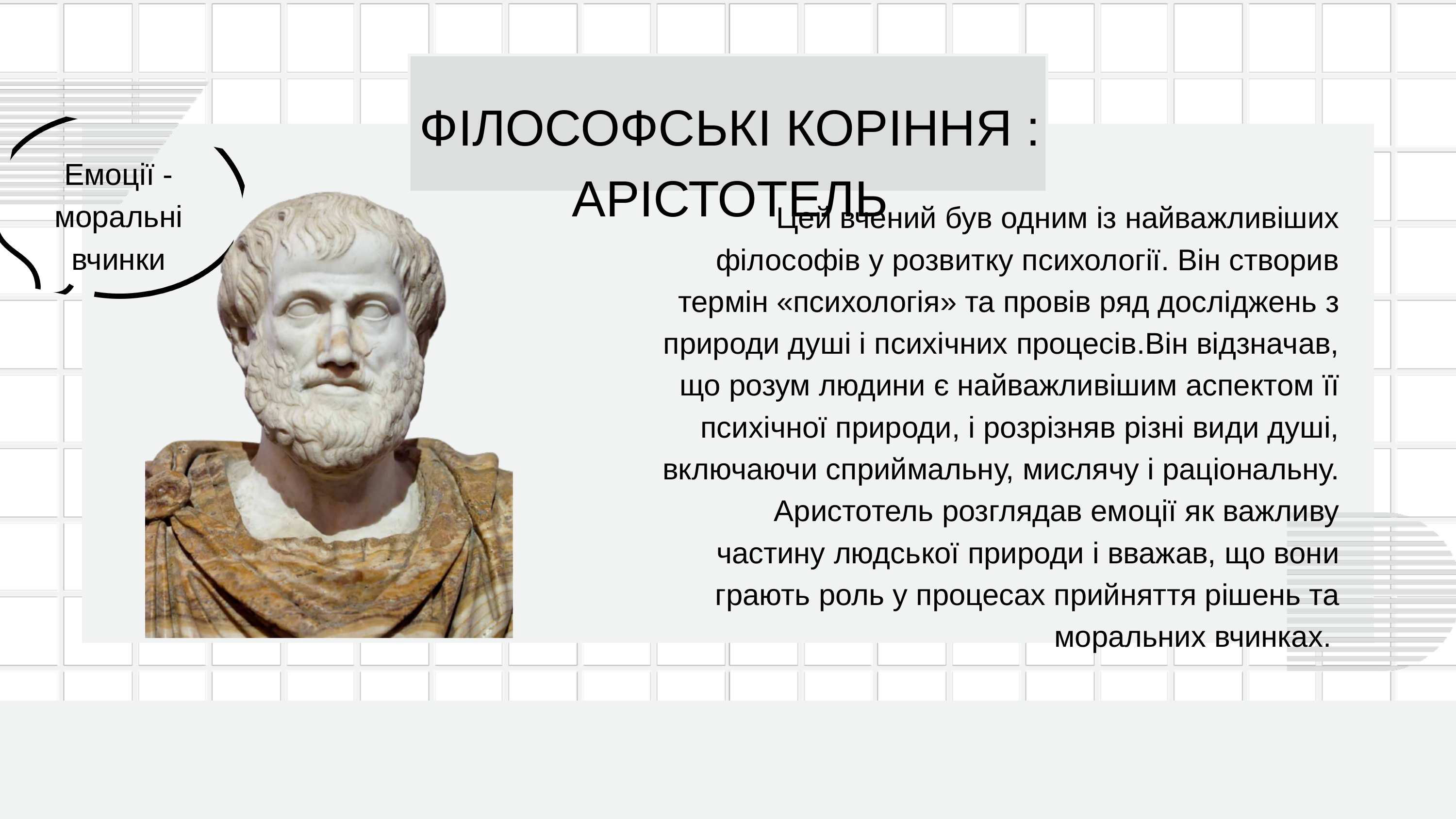

ФІЛОСОФСЬКІ КОРІННЯ : АРІСТОТЕЛЬ

Емоції - моральні вчинки

Цей вчений був одним із найважливіших філософів у розвитку психології. Він створив термін «психологія» та провів ряд досліджень з природи душі і психічних процесів.Він відзначав, що розум людини є найважливішим аспектом її психічної природи, і розрізняв різні види душі, включаючи сприймальну, мислячу і раціональну. Аристотель розглядав емоції як важливу частину людської природи і вважав, що вони грають роль у процесах прийняття рішень та моральних вчинках.